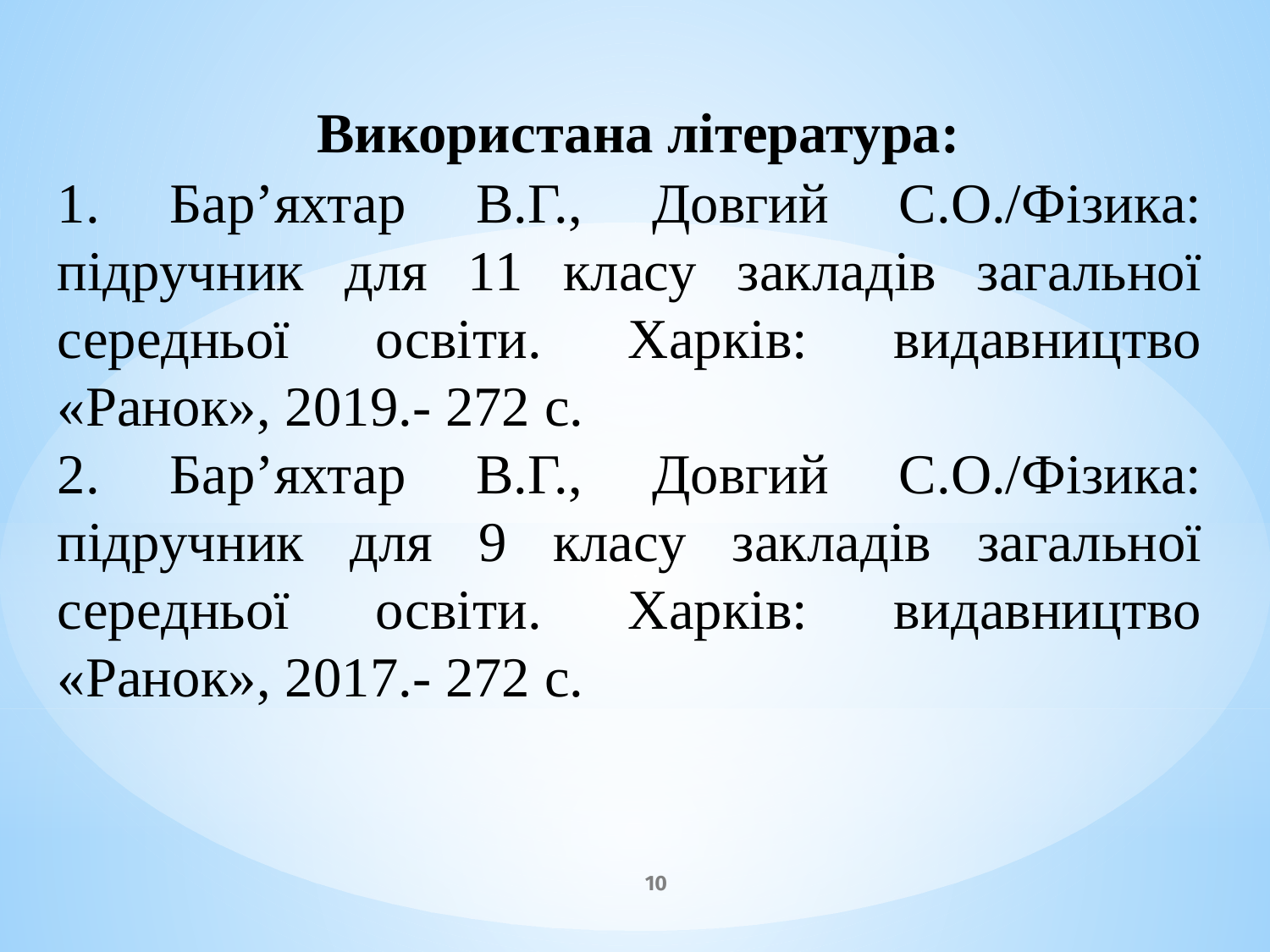

Використана література:
1. Бар’яхтар В.Г., Довгий С.О./Фізика: підручник для 11 класу закладів загальної середньої освіти. Харків: видавництво «Ранок», 2019.- 272 с.
2. Бар’яхтар В.Г., Довгий С.О./Фізика: підручник для 9 класу закладів загальної середньої освіти. Харків: видавництво «Ранок», 2017.- 272 с.
10